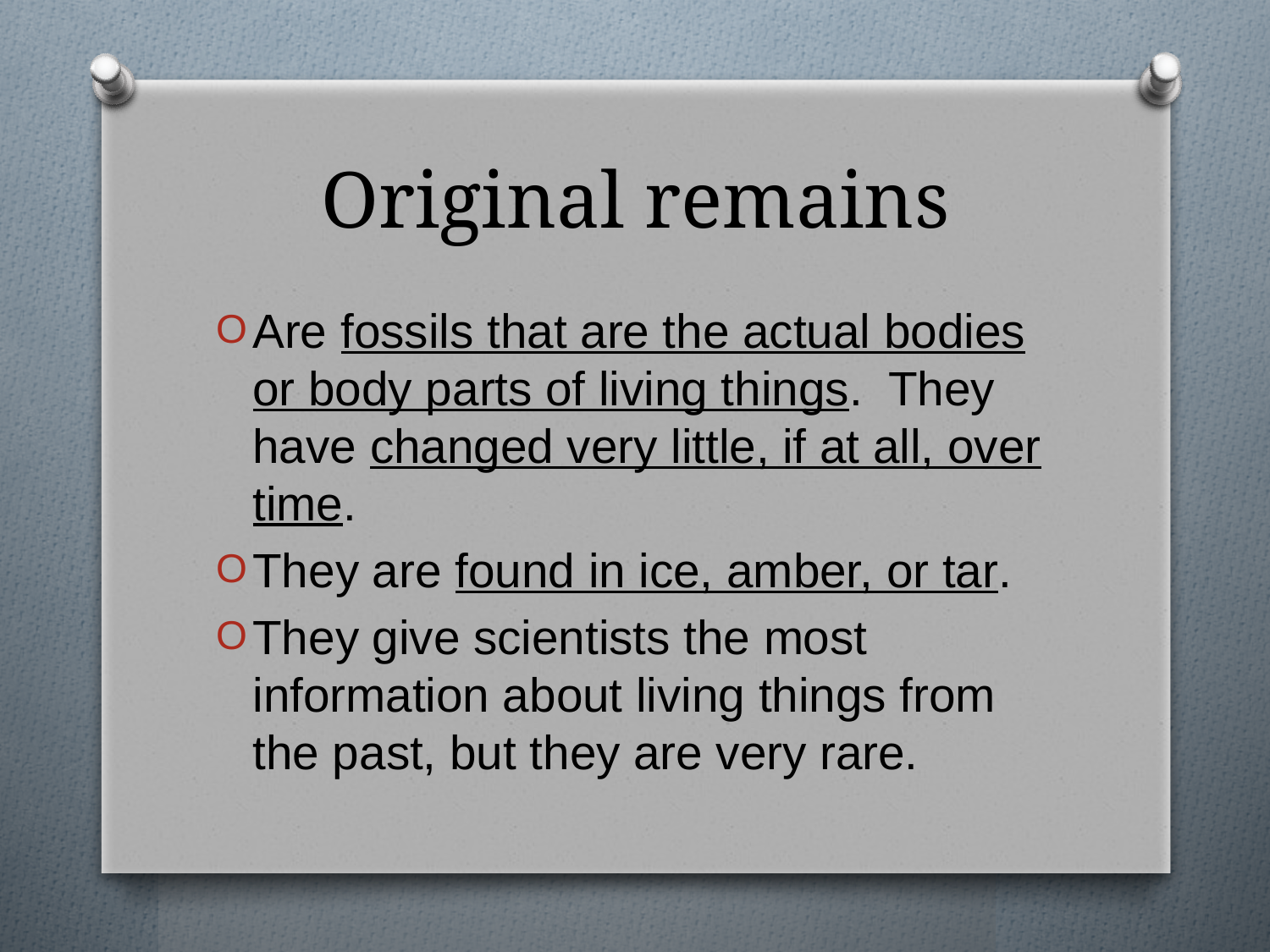

# Original remains
Are fossils that are the actual bodies or body parts of living things.  They have changed very little, if at all, over time.
They are found in ice, amber, or tar.
They give scientists the most information about living things from the past, but they are very rare.